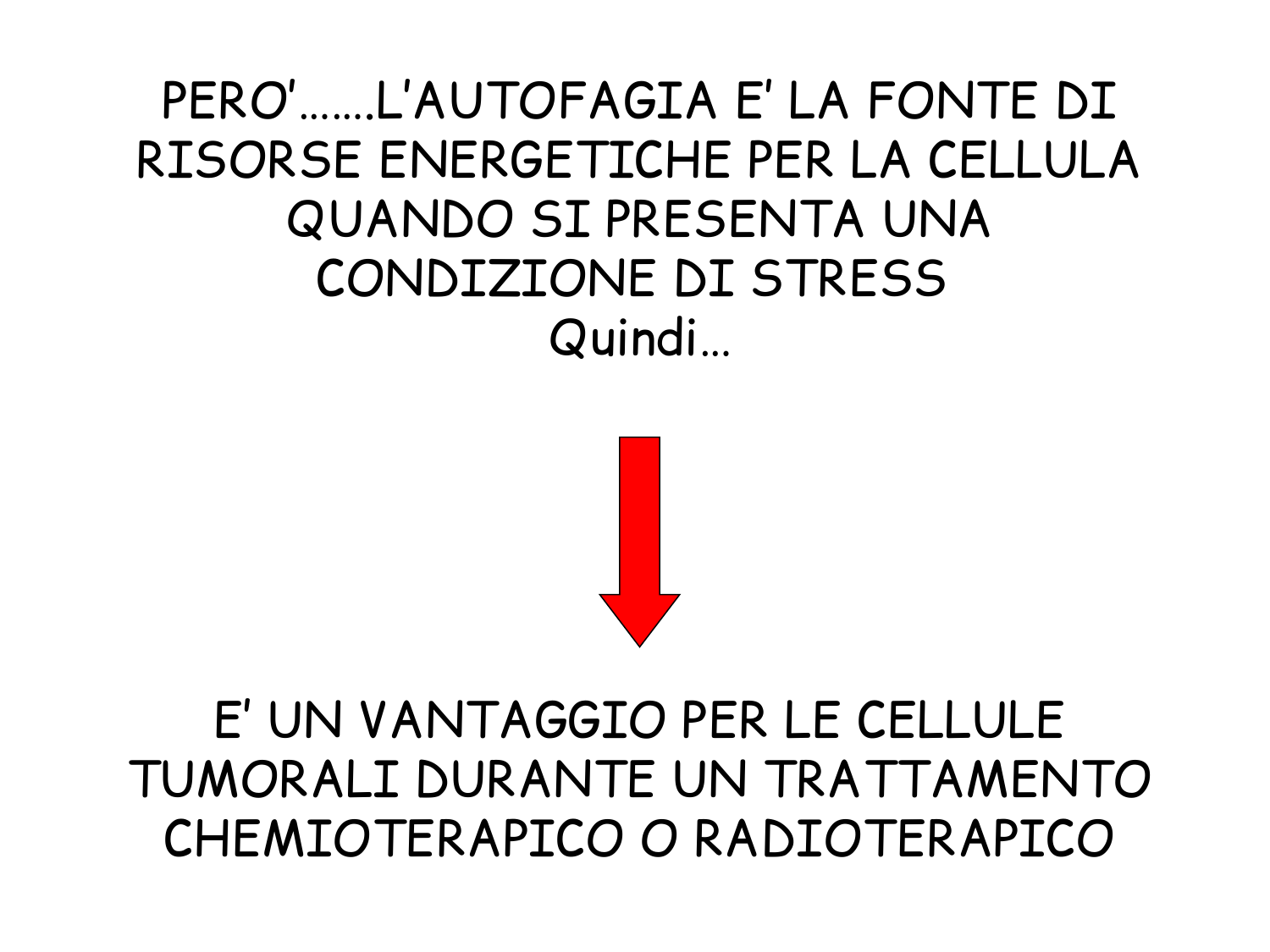

PERO’…….L’AUTOFAGIA E’ LA FONTE DI RISORSE ENERGETICHE PER LA CELLULA QUANDO SI PRESENTA UNA CONDIZIONE DI STRESS
Quindi…

E’ UN VANTAGGIO PER LE CELLULE TUMORALI DURANTE UN TRATTAMENTO CHEMIOTERAPICO O RADIOTERAPICO